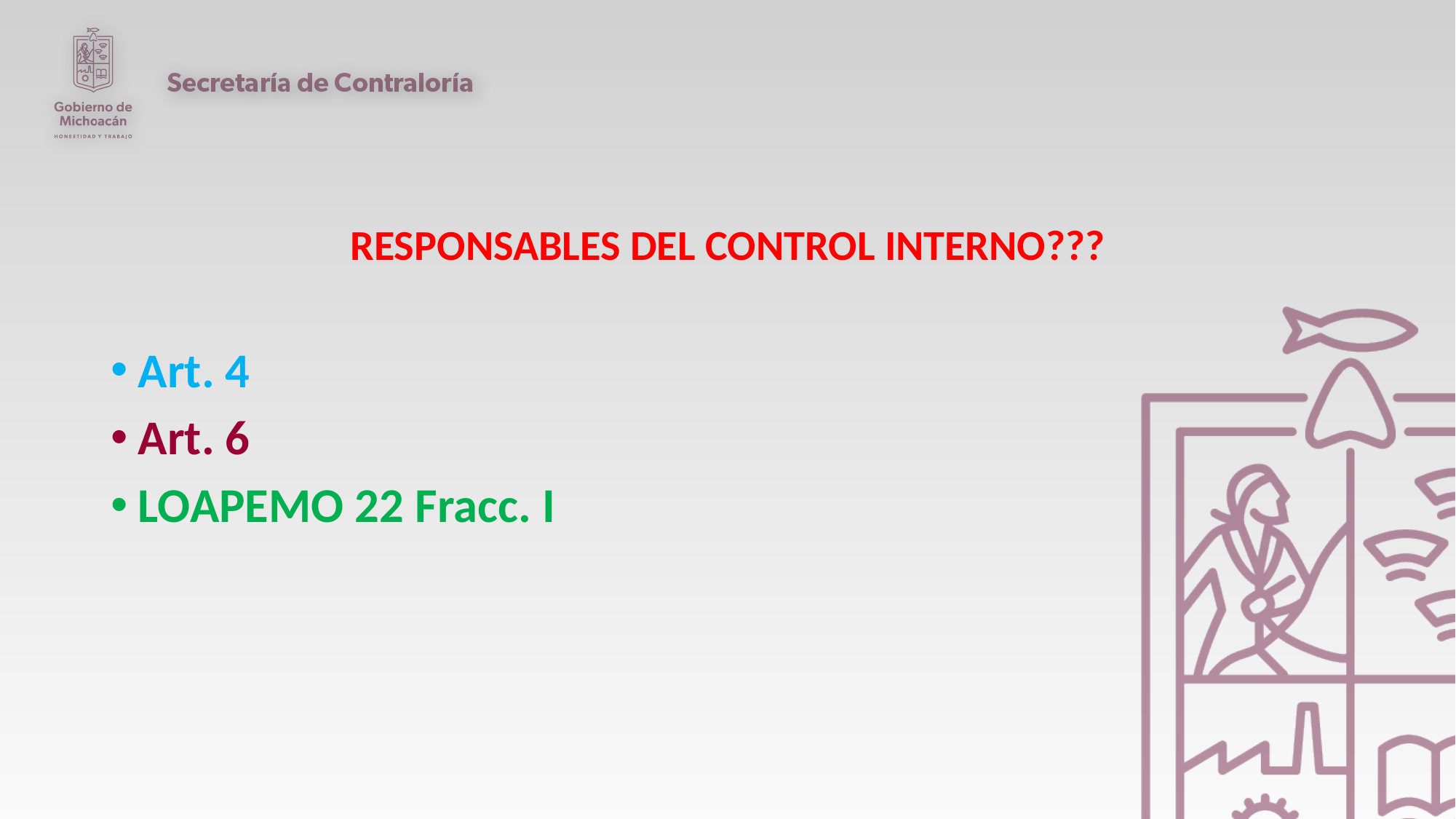

RESPONSABLES DEL CONTROL INTERNO???

Art. 4
Art. 6
LOAPEMO 22 Fracc. I